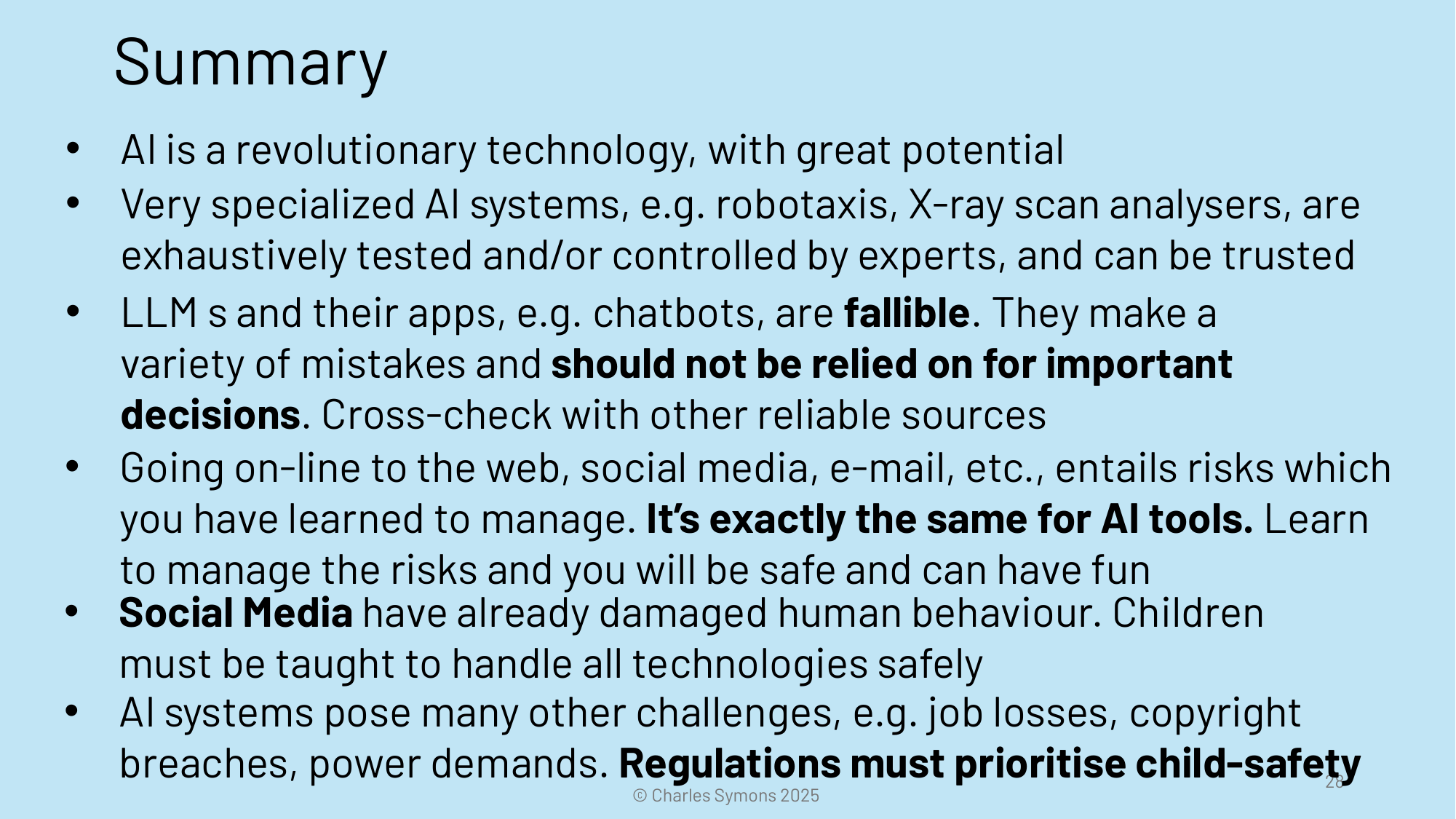

# Summary
AI is a revolutionary technology, with great potential
Very specialized AI systems, e.g. robotaxis, X-ray scan analysers, are exhaustively tested and/or controlled by experts, and can be trusted
LLM s and their apps, e.g. chatbots, are fallible. They make a variety of mistakes and should not be relied on for important decisions. Cross-check with other reliable sources
Going on-line to the web, social media, e-mail, etc., entails risks which you have learned to manage. It’s exactly the same for AI tools. Learn to manage the risks and you will be safe and can have fun
Social Media have already damaged human behaviour. Children must be taught to handle all technologies safely
AI systems pose many other challenges, e.g. job losses, copyright breaches, power demands. Regulations must prioritise child-safety
28
© Charles Symons 2025